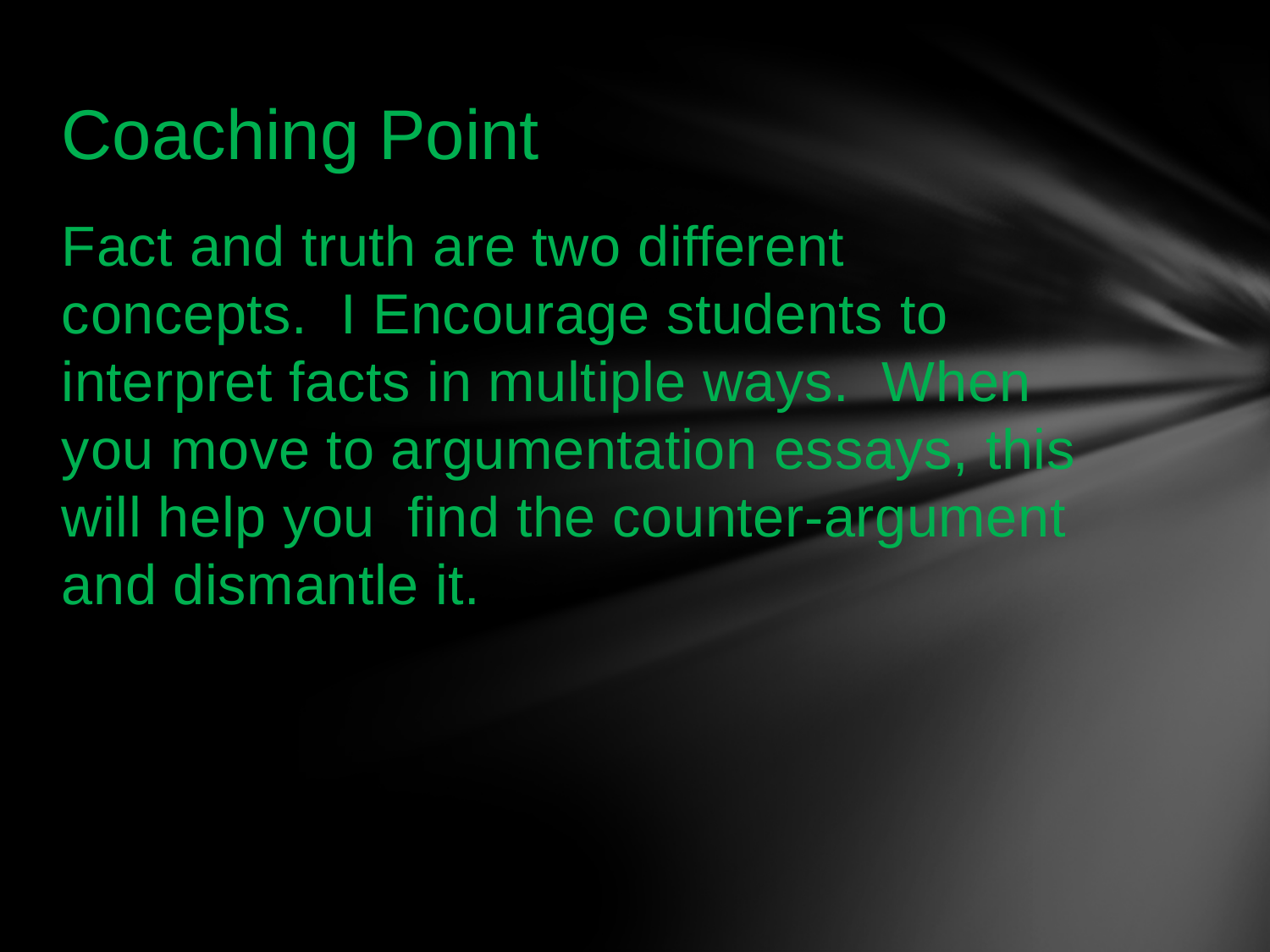

# Coaching Point
Fact and truth are two different concepts.  I Encourage students to interpret facts in multiple ways.  When you move to argumentation essays, this will help you  find the counter-argument and dismantle it.